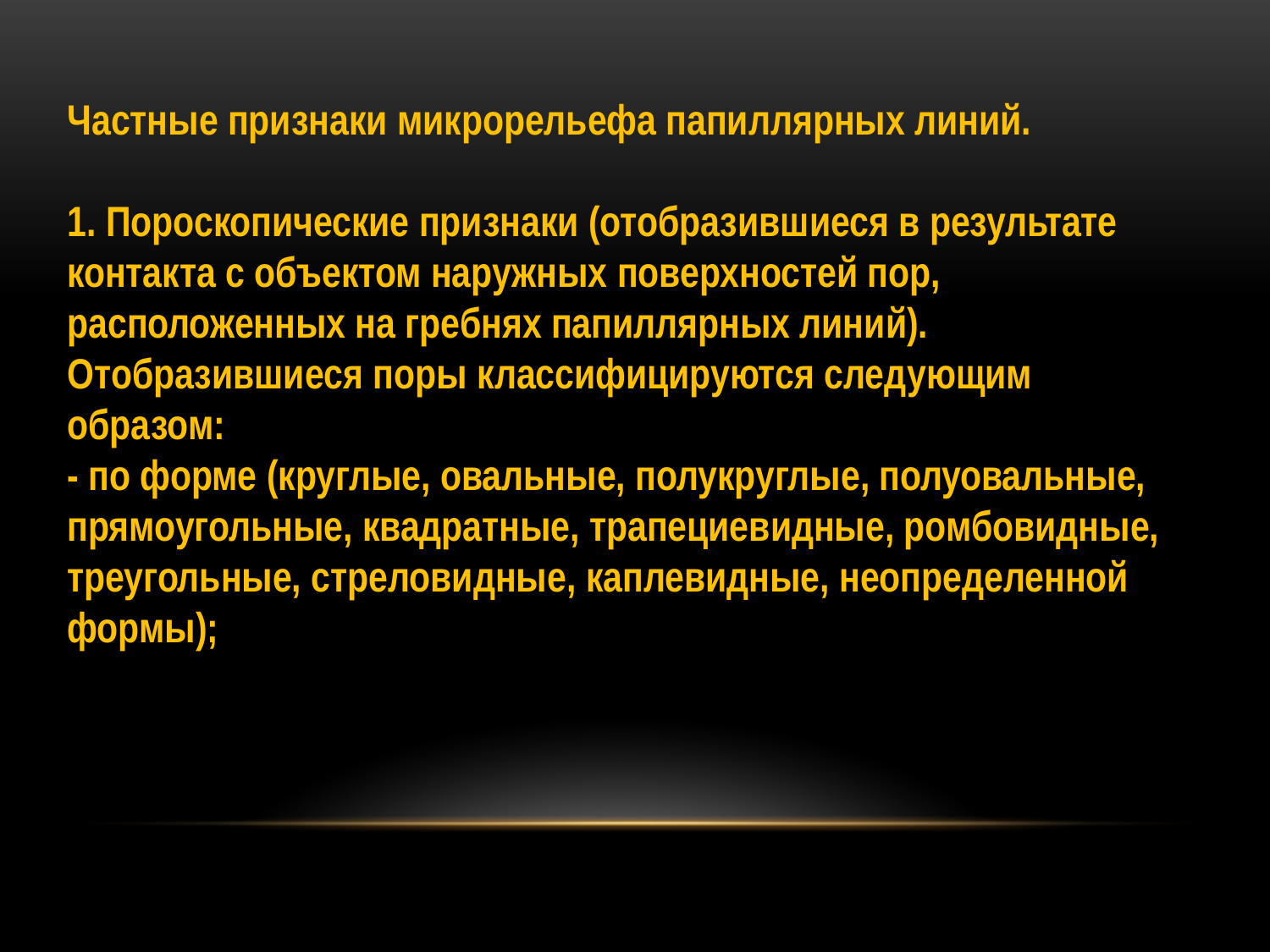

Частные признаки микрорельефа папиллярных линий.

1. Пороскопические признаки (отобразившиеся в результате контакта с объектом наружных поверхностей пор, расположенных на гребнях папиллярных линий).
Отобразившиеся поры классифицируются следующим образом:
- по форме (круглые, овальные, полукруглые, полуовальные, прямоугольные, квадратные, трапециевидные, ромбовидные, треугольные, стреловидные, каплевидные, неопределенной формы);